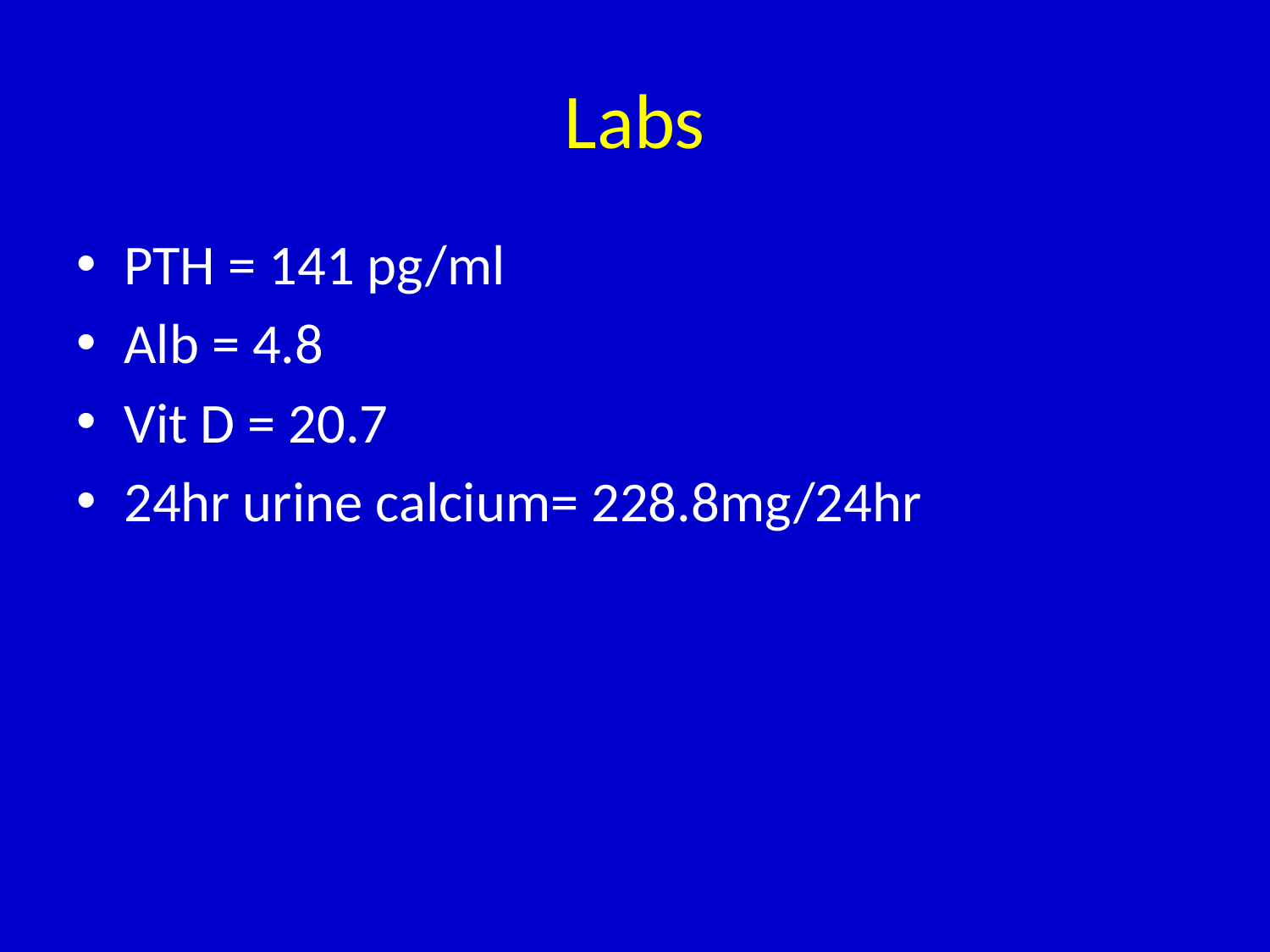

# Labs
PTH = 141 pg/ml
Alb = 4.8
Vit D = 20.7
24hr urine calcium= 228.8mg/24hr